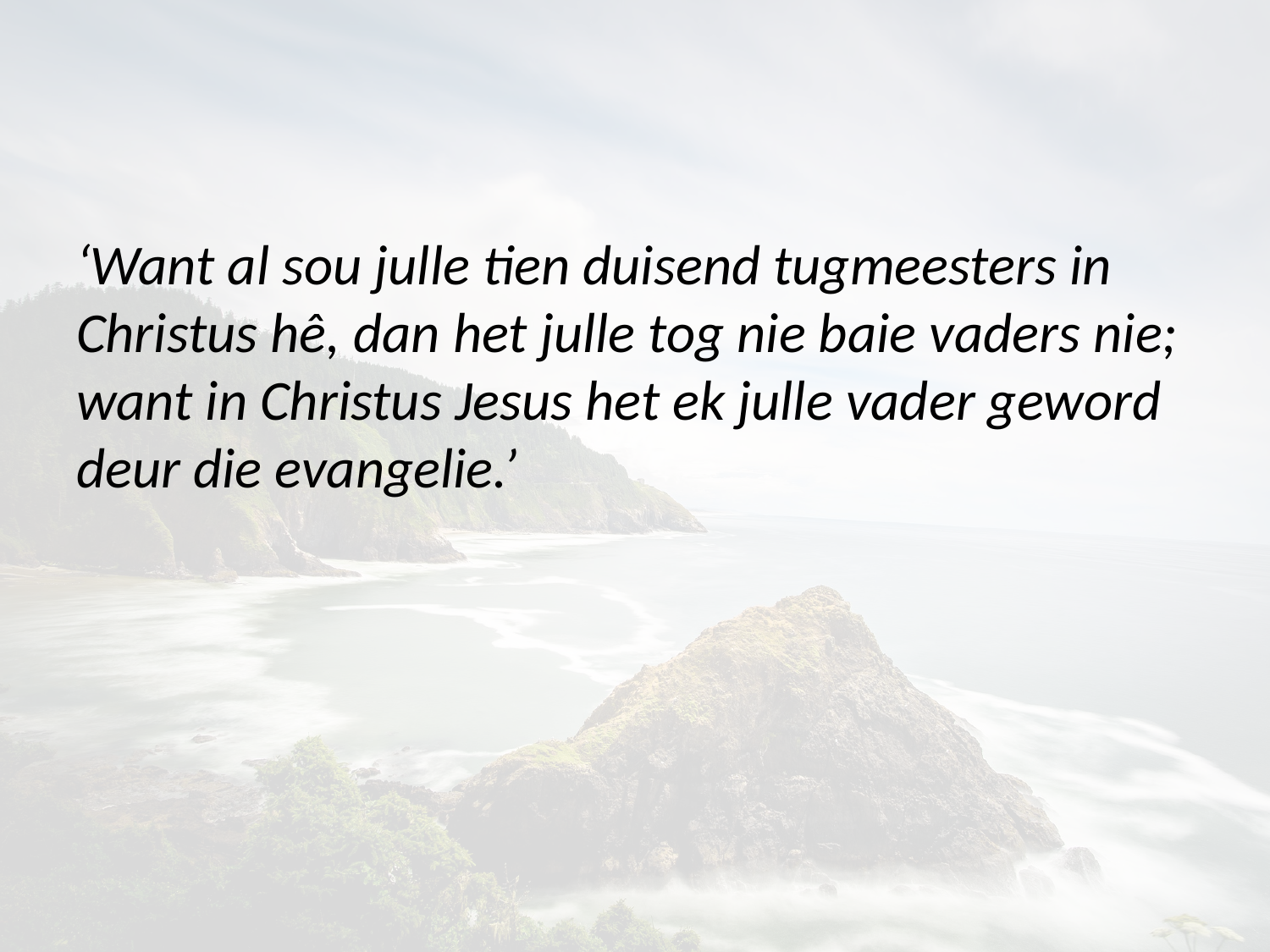

‘Want al sou julle tien duisend tugmeesters in Christus hê, dan het julle tog nie baie vaders nie; want in Christus Jesus het ek julle vader geword deur die evangelie.’